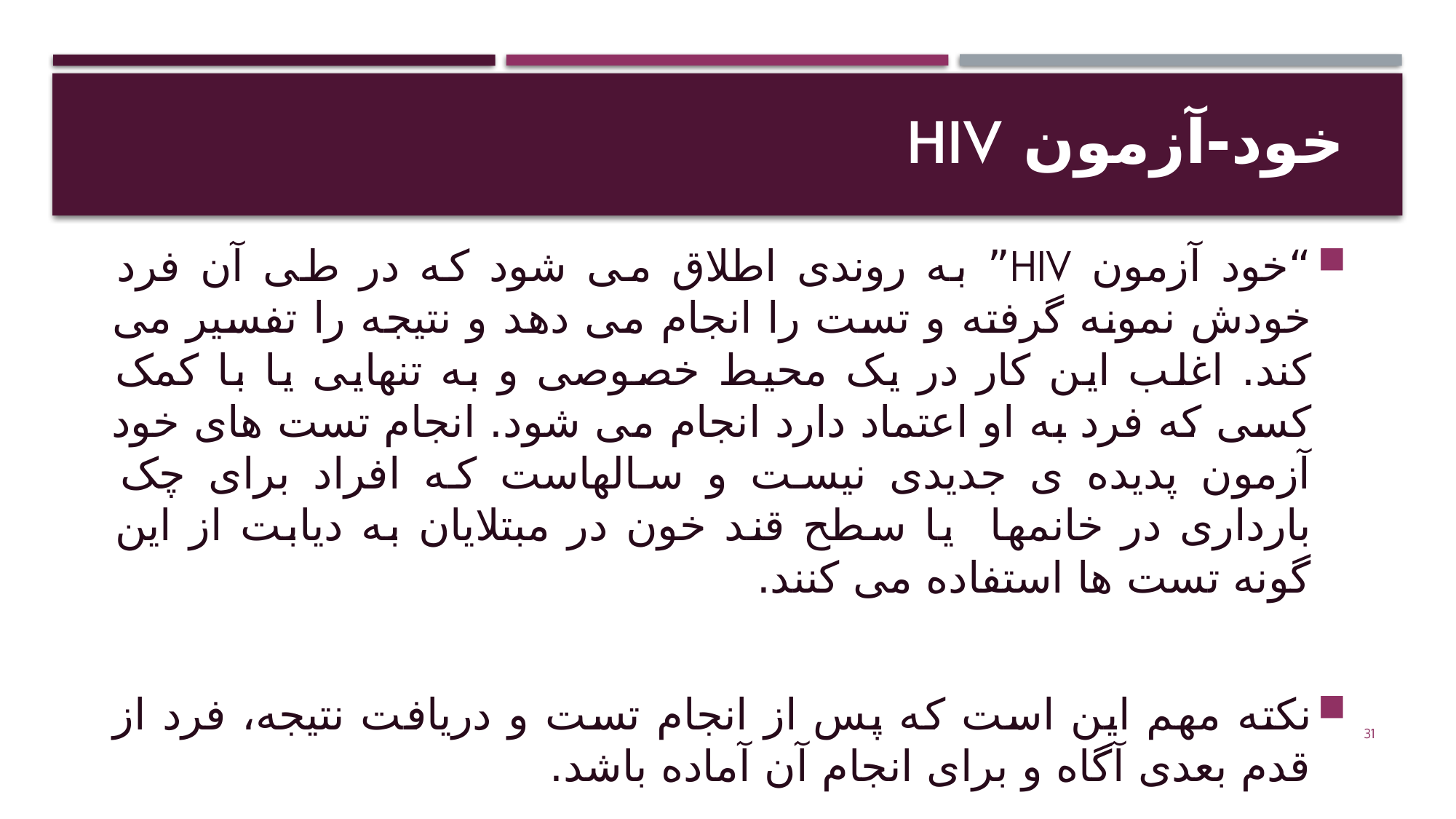

# خود-آزمون HIV
“خود آزمون HIV” به روندی اطلاق می شود که در طی آن فرد خودش نمونه گرفته و تست را انجام می دهد و نتیجه را تفسیر می کند. اغلب این کار در یک محیط خصوصی و به تنهایی یا با کمک کسی که فرد به او اعتماد دارد انجام می شود. انجام تست های خود آزمون پدیده ی جدیدی نیست و سالهاست که افراد برای چک بارداری در خانمها  یا سطح قند خون در مبتلایان به دیابت از این گونه تست ها استفاده می کنند.

نکته مهم این است که پس از انجام تست و دریافت نتیجه، فرد از قدم بعدی آگاه و برای انجام آن آماده باشد.
31